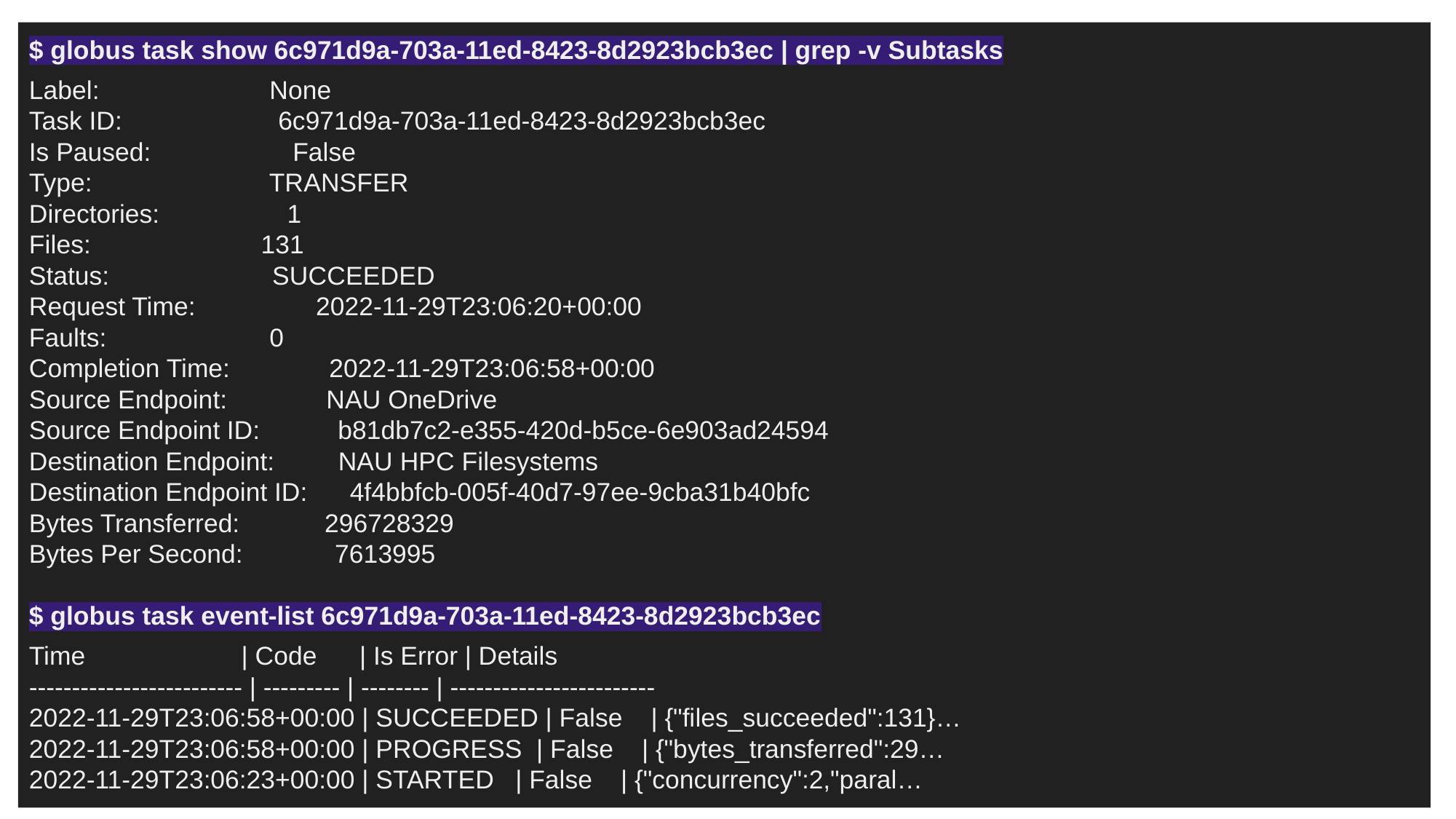

$ globus task show 6c971d9a-703a-11ed-8423-8d2923bcb3ec | grep -v Subtasks
Label:                        None
Task ID:                      6c971d9a-703a-11ed-8423-8d2923bcb3ec
Is Paused:                    False
Type:                         TRANSFER
Directories:                  1
Files:                        131
Status:                       SUCCEEDED
Request Time:                 2022-11-29T23:06:20+00:00
Faults:                       0
Completion Time:              2022-11-29T23:06:58+00:00
Source Endpoint:              NAU OneDrive
Source Endpoint ID:           b81db7c2-e355-420d-b5ce-6e903ad24594
Destination Endpoint:         NAU HPC Filesystems
Destination Endpoint ID:      4f4bbfcb-005f-40d7-97ee-9cba31b40bfc
Bytes Transferred:            296728329
Bytes Per Second:             7613995

$ globus task event-list 6c971d9a-703a-11ed-8423-8d2923bcb3ec
Time                      | Code      | Is Error | Details
------------------------- | --------- | -------- | ------------------------
2022-11-29T23:06:58+00:00 | SUCCEEDED | False    | {"files_succeeded":131}…
2022-11-29T23:06:58+00:00 | PROGRESS  | False    | {"bytes_transferred":29…
2022-11-29T23:06:23+00:00 | STARTED   | False    | {"concurrency":2,"paral…